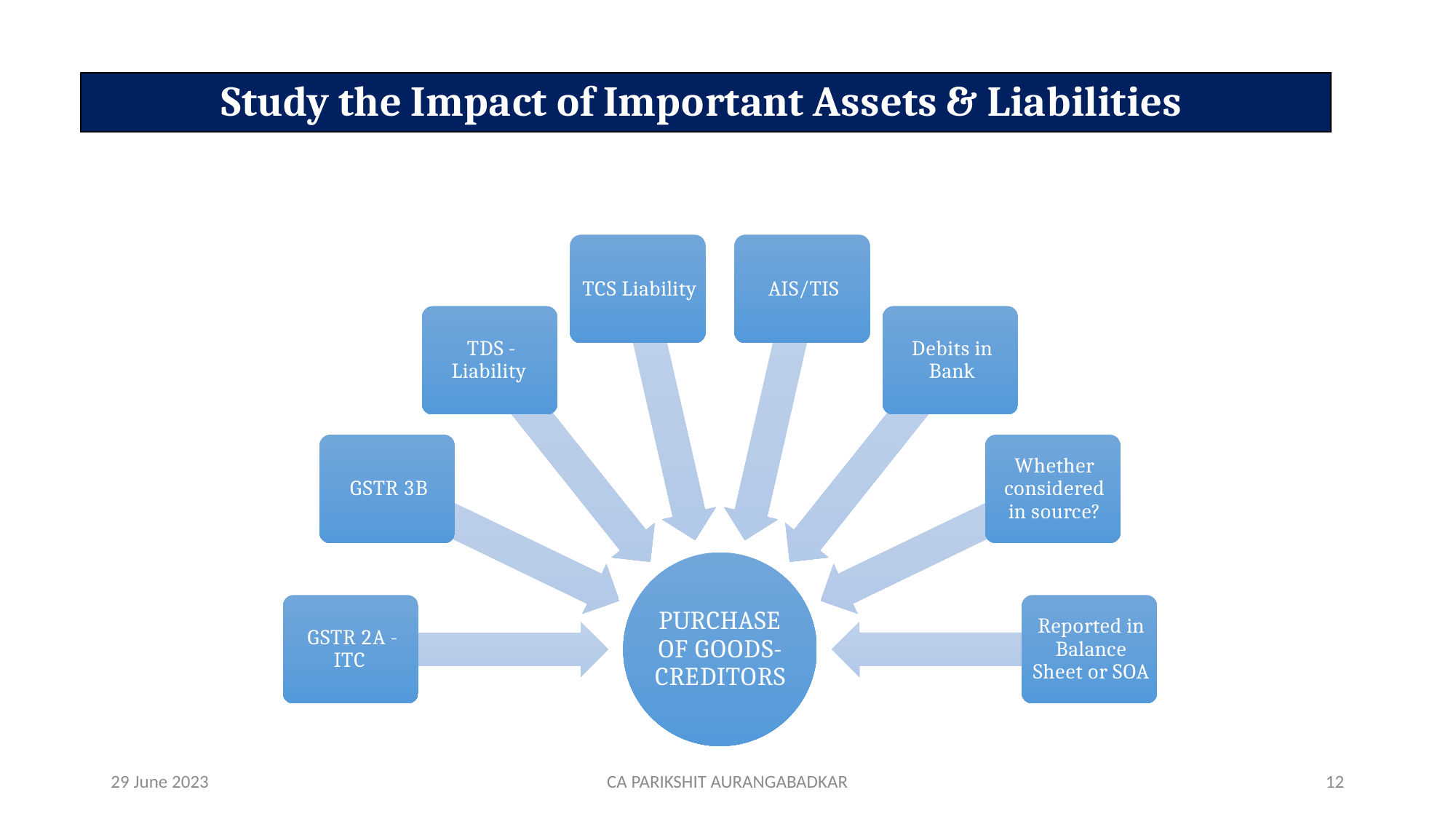

# Study the Impact of Important Assets & Liabilities
PURCHASE OF GOODS- CREDITORS
GSTR 2A -ITC
GSTR 3B
TDS -Liability
TCS Liability
AIS/TIS
Debits in Bank
Whether considered in source?
Reported in Balance Sheet or SOA
29 June 2023
CA PARIKSHIT AURANGABADKAR
12